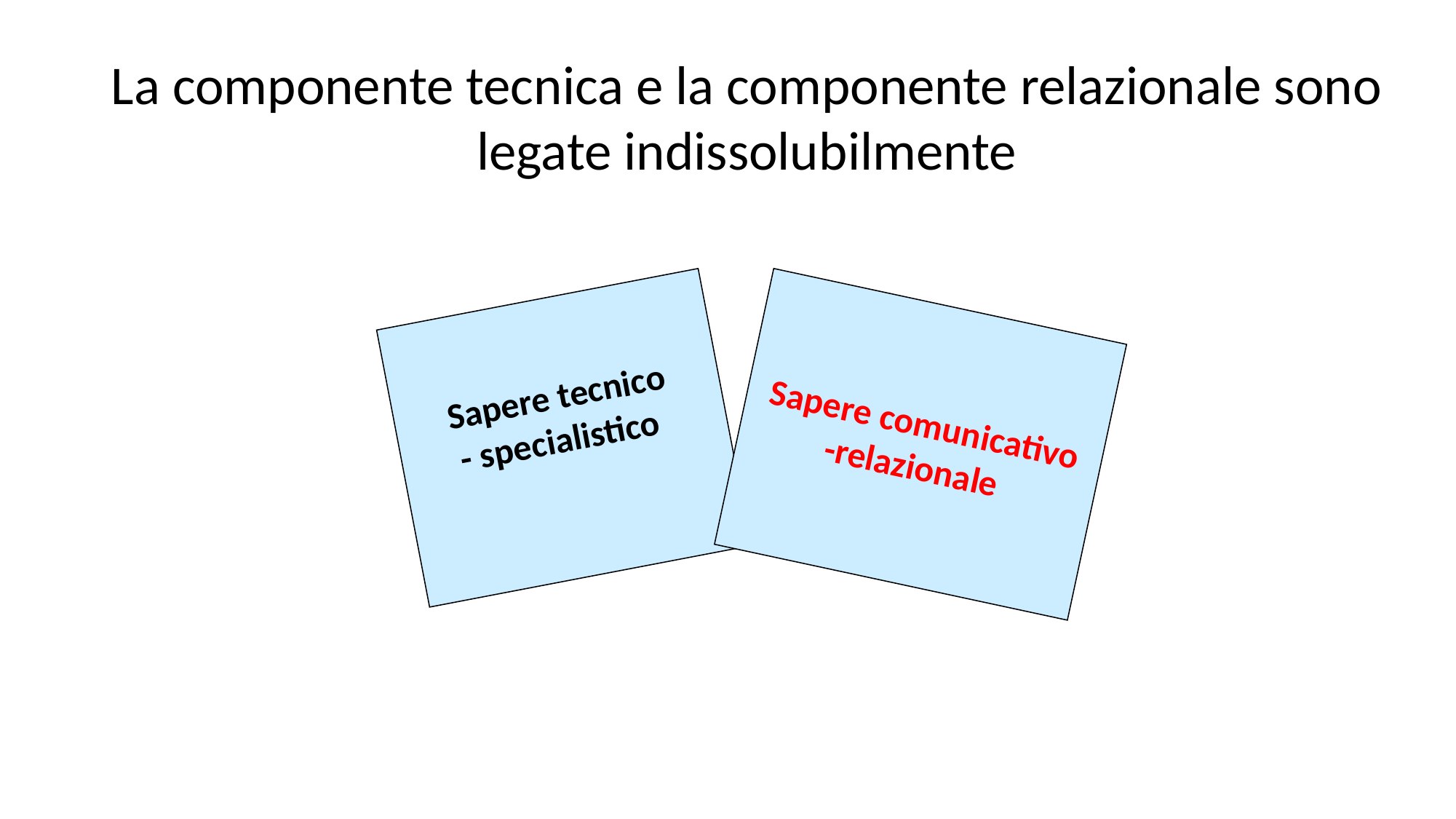

La componente tecnica e la componente relazionale sono legate indissolubilmente
Sapere tecnico
- specialistico

Sapere comunicativo
-relazionale